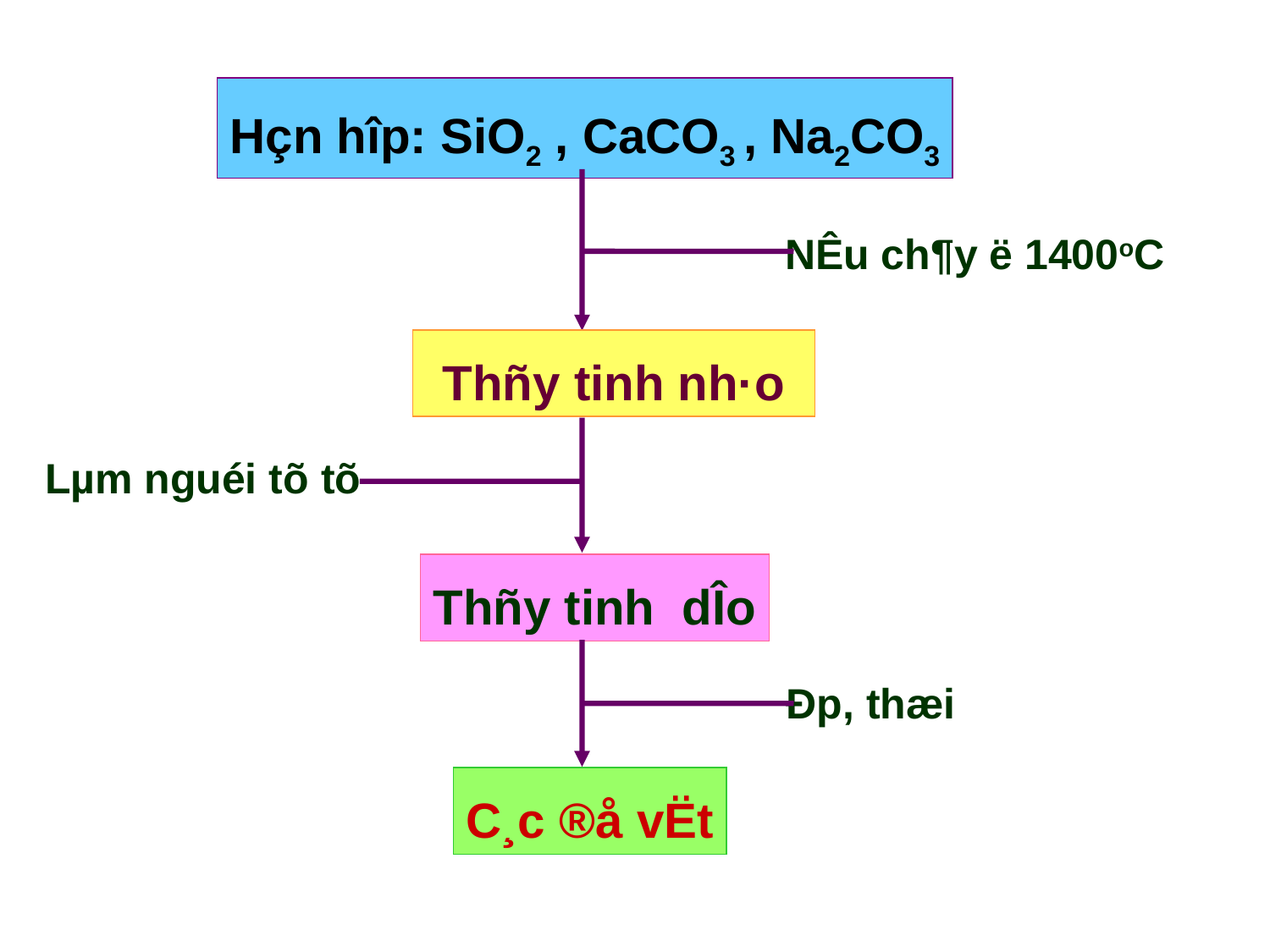

Hçn hîp: SiO2 , CaCO3 , Na2CO3

NÊu ch¶y ë 1400oC

Thñy tinh nh·o

Lµm nguéi tõ tõ

Thñy tinh  dÎo

Ðp, thæi

C¸c ®å vËt